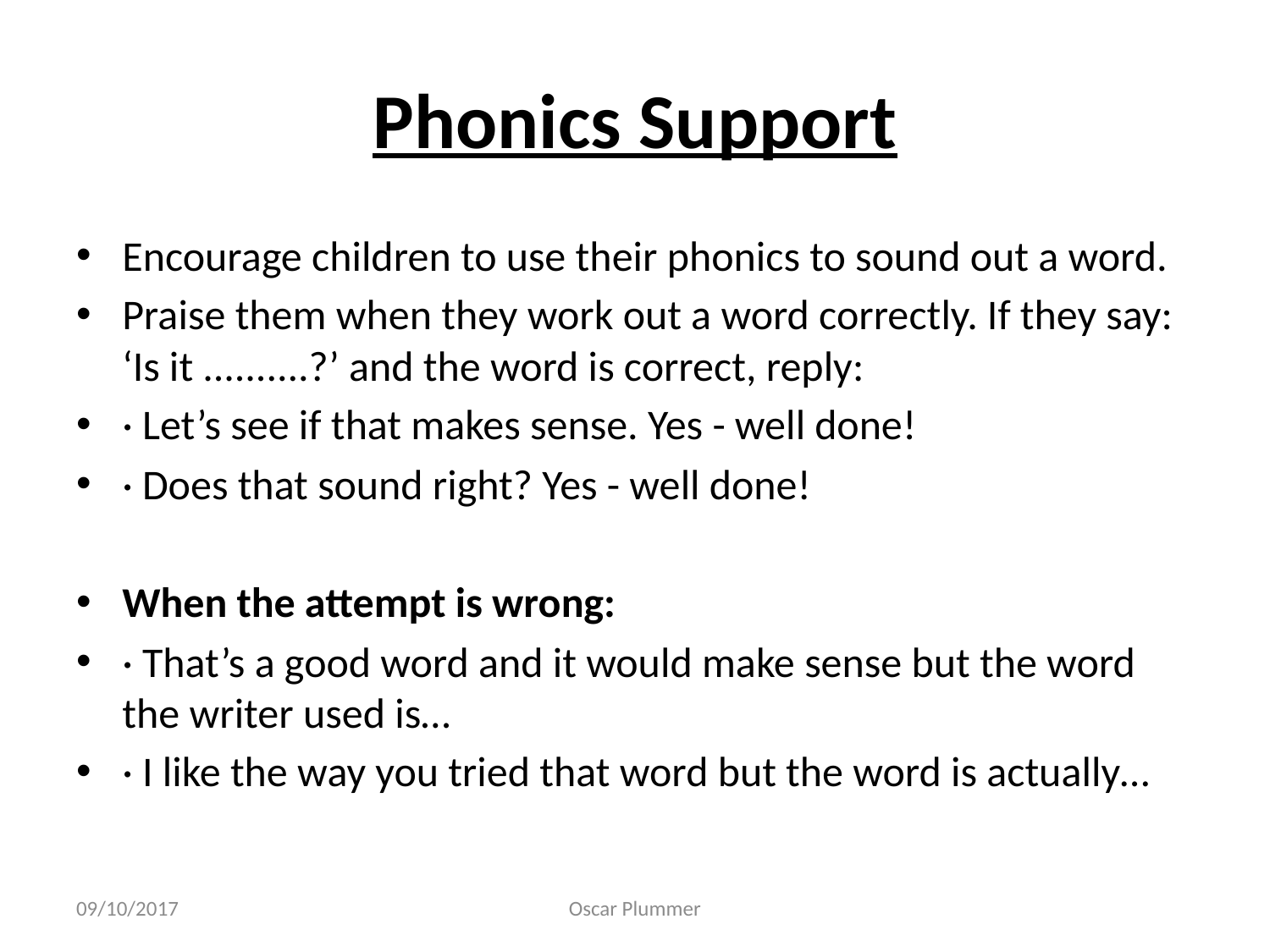

# Phonics Support
Encourage children to use their phonics to sound out a word.
Praise them when they work out a word correctly. If they say: ‘Is it ..........?’ and the word is correct, reply:
· Let’s see if that makes sense. Yes - well done!
· Does that sound right? Yes - well done!

When the attempt is wrong:
· That’s a good word and it would make sense but the word the writer used is…
· I like the way you tried that word but the word is actually…

09/10/2017
Oscar Plummer